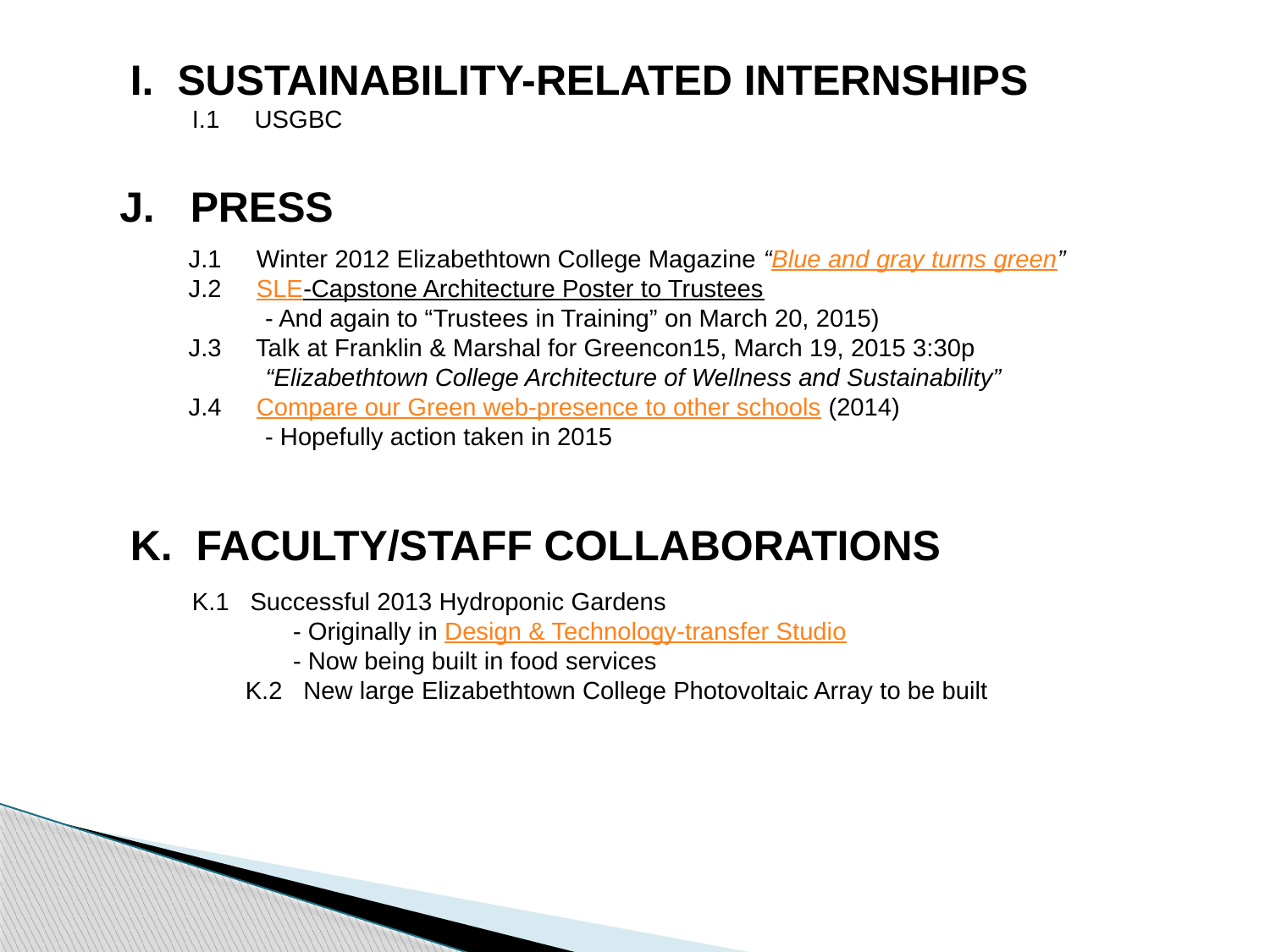

I.  SUSTAINABILITY-RELATED INTERNSHIPS
I.1     USGBC

 J.   PRESS

 J.1     Winter 2012 Elizabethtown College Magazine “Blue and gray turns green”
 J.2     SLE-Capstone Architecture Poster to Trustees
            - And again to “Trustees in Training” on March 20, 2015)
 J.3     Talk at Franklin & Marshal for Greencon15, March 19, 2015 3:30p
   “Elizabethtown College Architecture of Wellness and Sustainability”
 J.4     Compare our Green web-presence to other schools (2014)
            - Hopefully action taken in 2015

 K.  FACULTY/STAFF COLLABORATIONS

K.1   Successful 2013 Hydroponic Gardens
                         - Originally in Design & Technology-transfer Studio
                         - Now being built in food services
	K.2   New large Elizabethtown College Photovoltaic Array to be built